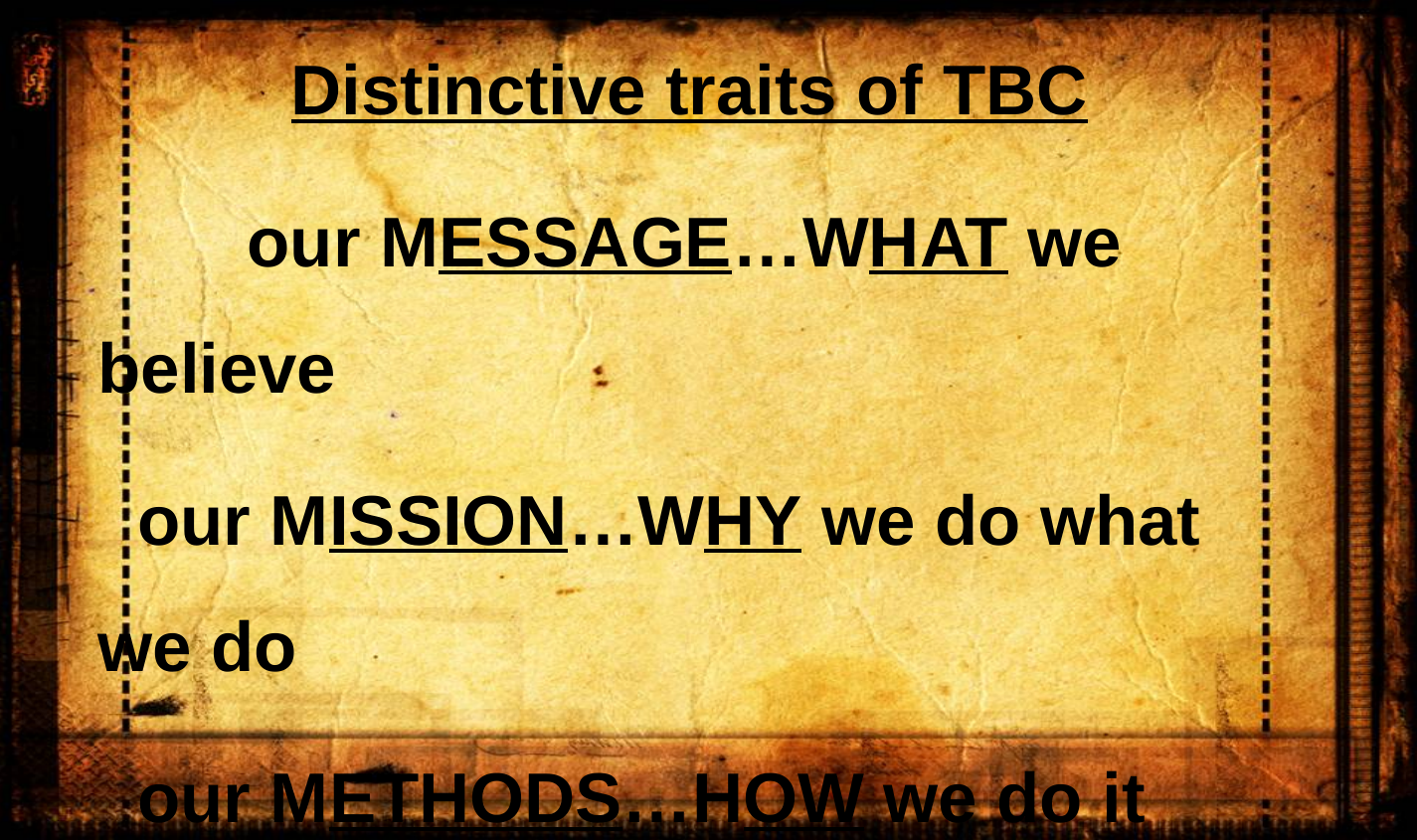

Distinctive traits of TBC
	our MESSAGE…WHAT we believe
  our MISSION…WHY we do what we do
  our METHODS…HOW we do it